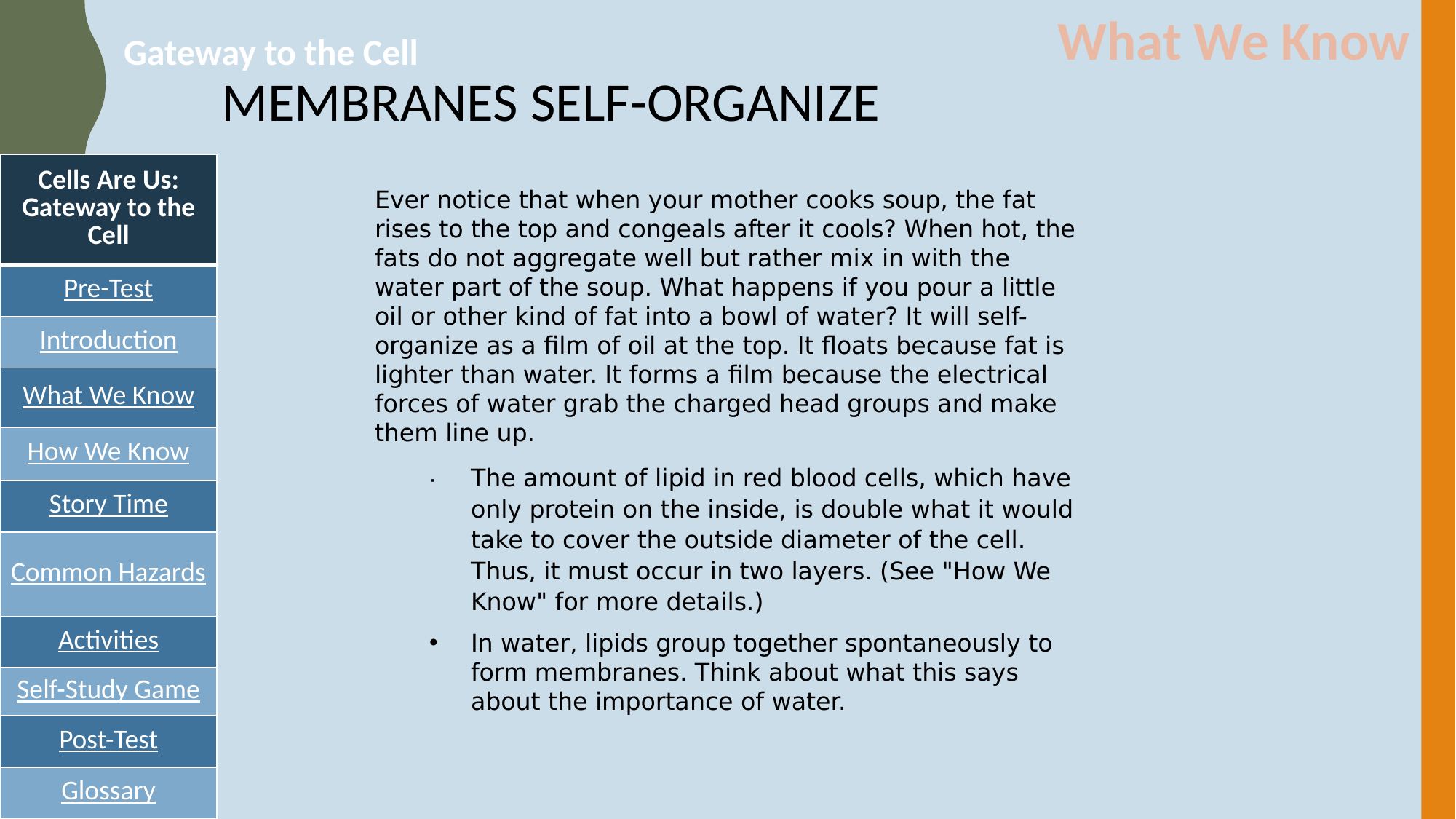

What We Know
Gateway to the Cell
# MEMBRANES SELF-ORGANIZE
| Cells Are Us: Gateway to the Cell |
| --- |
| Pre-Test |
| Introduction |
| What We Know |
| How We Know |
| Story Time |
| Common Hazards |
| Activities |
| Self-Study Game |
| Post-Test |
| Glossary |
Ever notice that when your mother cooks soup, the fat rises to the top and congeals after it cools? When hot, the fats do not aggregate well but rather mix in with the water part of the soup. What happens if you pour a little oil or other kind of fat into a bowl of water? It will self-organize as a film of oil at the top. It floats because fat is lighter than water. It forms a film because the electrical forces of water grab the charged head groups and make them line up.
The amount of lipid in red blood cells, which have only protein on the inside, is double what it would take to cover the outside diameter of the cell. Thus, it must occur in two layers. (See "How We Know" for more details.)
In water, lipids group together spontaneously to form membranes. Think about what this says about the importance of water.